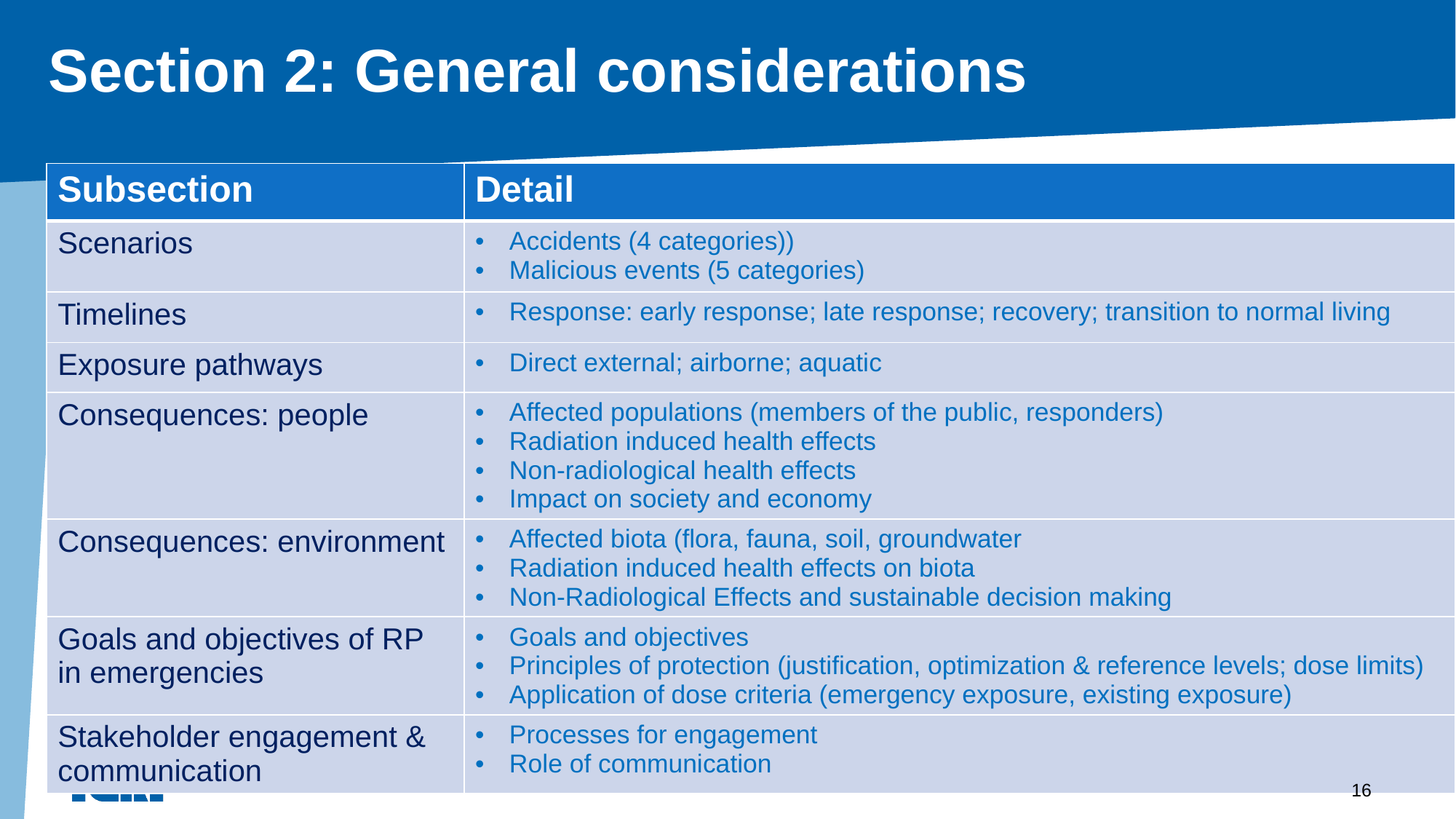

Section 2: General considerations
| Subsection | Detail |
| --- | --- |
| Scenarios | Accidents (4 categories)) Malicious events (5 categories) |
| Timelines | Response: early response; late response; recovery; transition to normal living |
| Exposure pathways | Direct external; airborne; aquatic |
| Consequences: people | Affected populations (members of the public, responders) Radiation induced health effects Non-radiological health effects Impact on society and economy |
| Consequences: environment | Affected biota (flora, fauna, soil, groundwater Radiation induced health effects on biota Non-Radiological Effects and sustainable decision making |
| Goals and objectives of RP in emergencies | Goals and objectives Principles of protection (justification, optimization & reference levels; dose limits) Application of dose criteria (emergency exposure, existing exposure) |
| Stakeholder engagement & communication | Processes for engagement Role of communication |
16